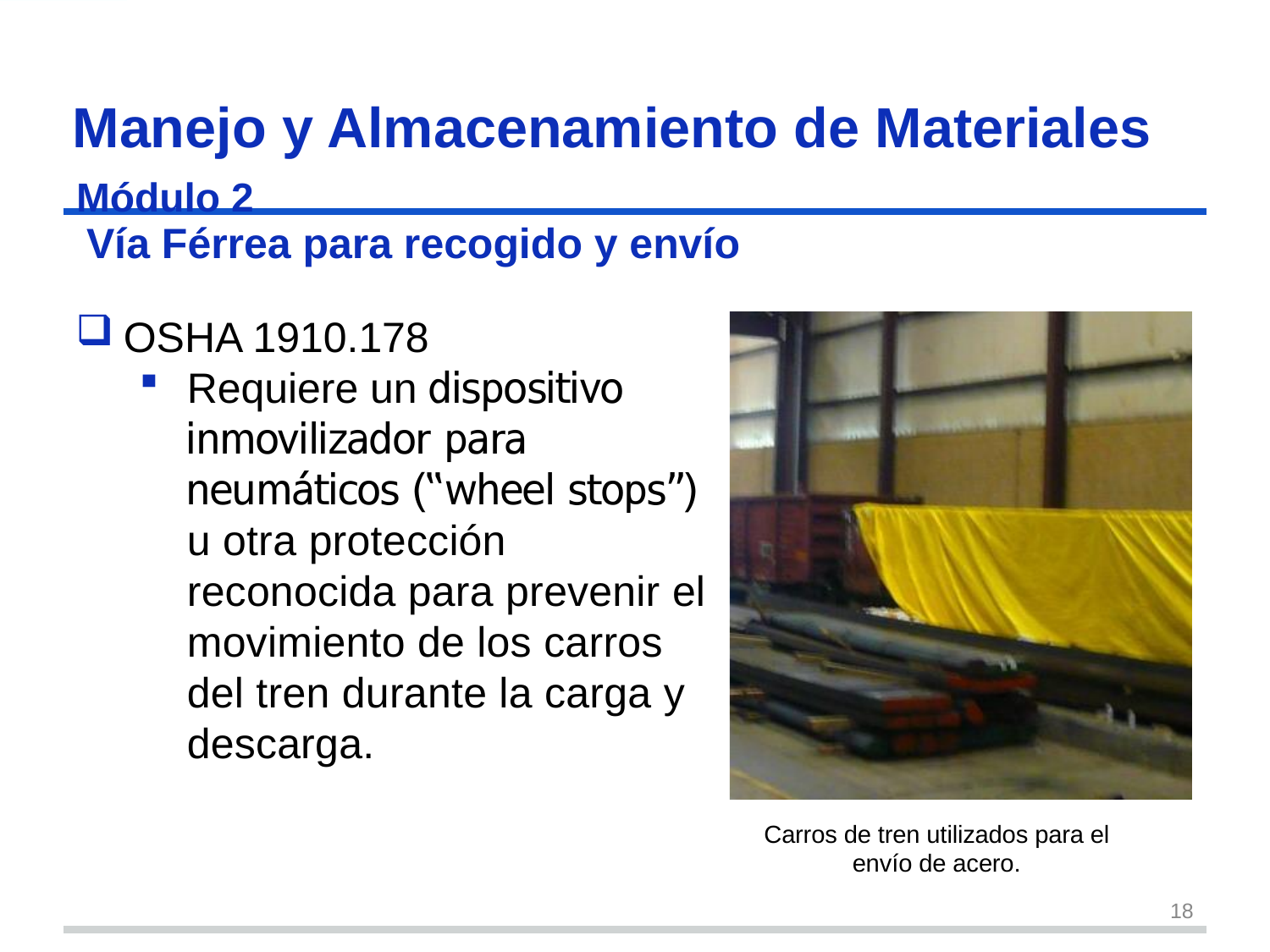

# Manejo y Almacenamiento de Materiales
Módulo 2
Vía Férrea para recogido y envío

OSHA 1910.178
Requiere un dispositivo inmovilizador para neumáticos (“wheel stops”) u otra protección reconocida para prevenir el movimiento de los carros del tren durante la carga y descarga.

Carros de tren utilizados para el envío de acero.
18